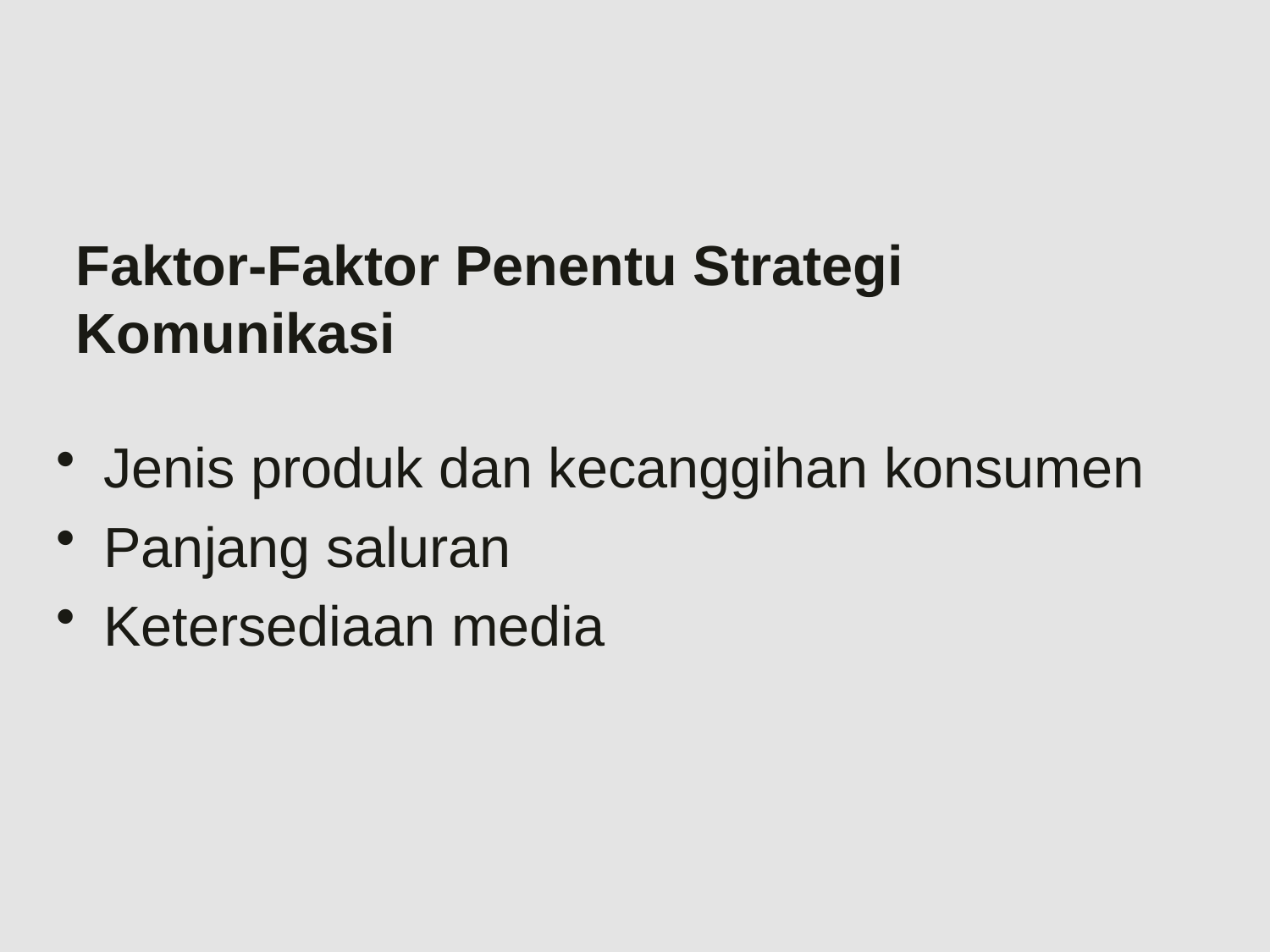

# Faktor-Faktor Penentu Strategi Komunikasi
Jenis produk dan kecanggihan konsumen
Panjang saluran
Ketersediaan media